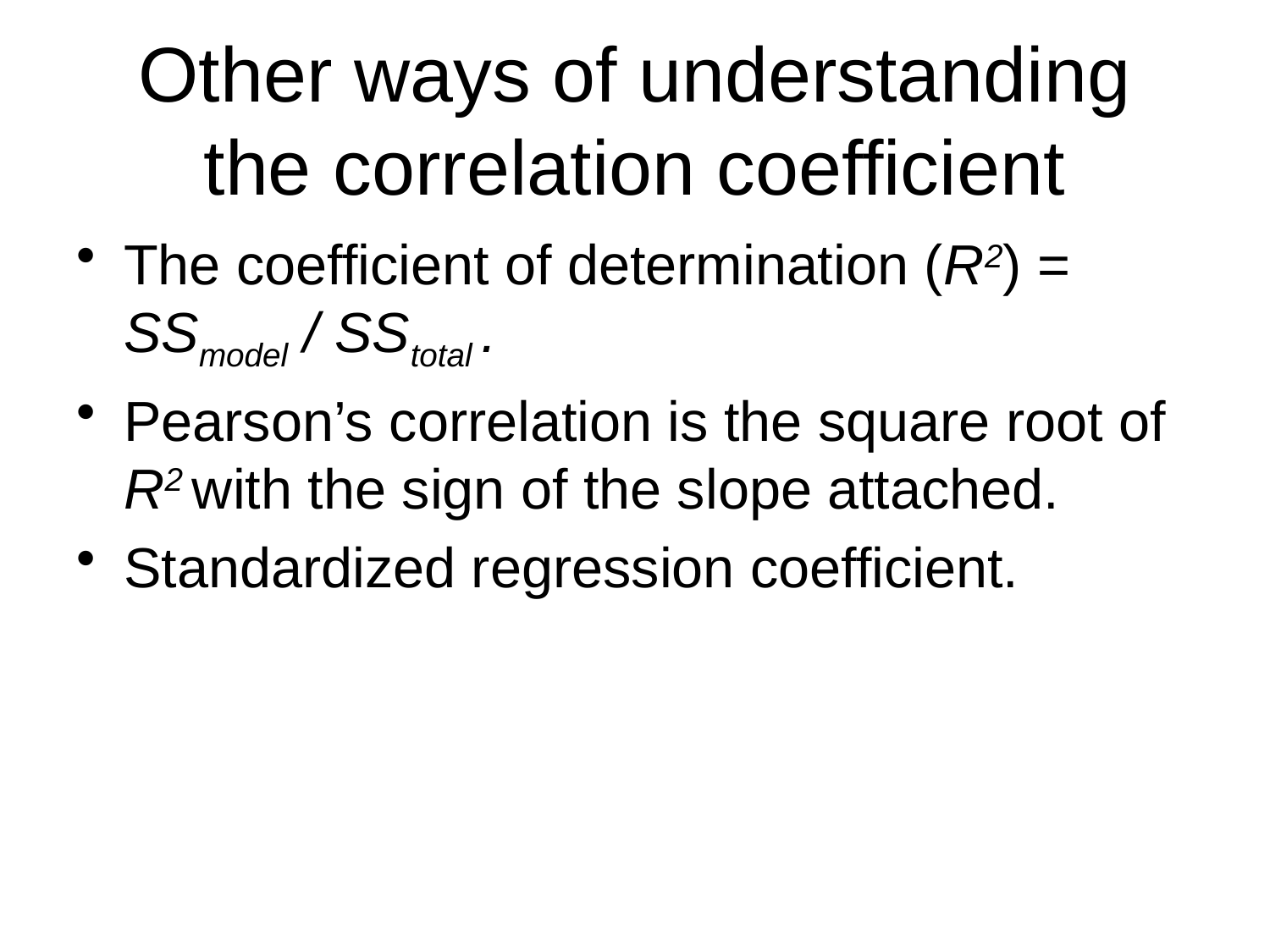

# Other ways of understanding the correlation coefficient
The coefficient of determination (R2) = SSmodel / SStotal .
Pearson’s correlation is the square root of R2 with the sign of the slope attached.
Standardized regression coefficient.